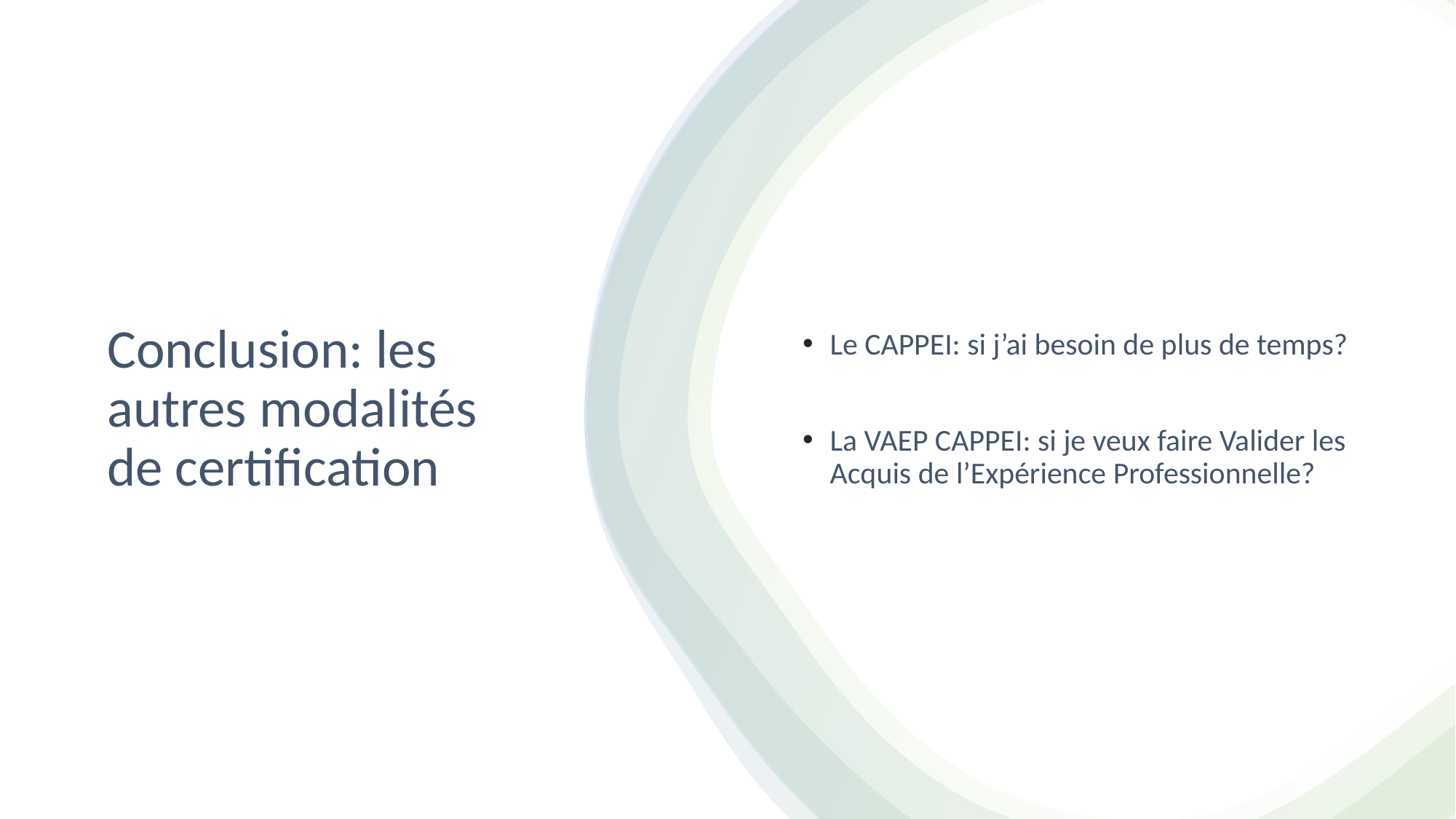

Le CAPPEI: si j’ai besoin de plus de temps?

La VAEP CAPPEI: si je veux faire Valider les Acquis de l’Expérience Professionnelle?
# Conclusion: les autres modalités de certification